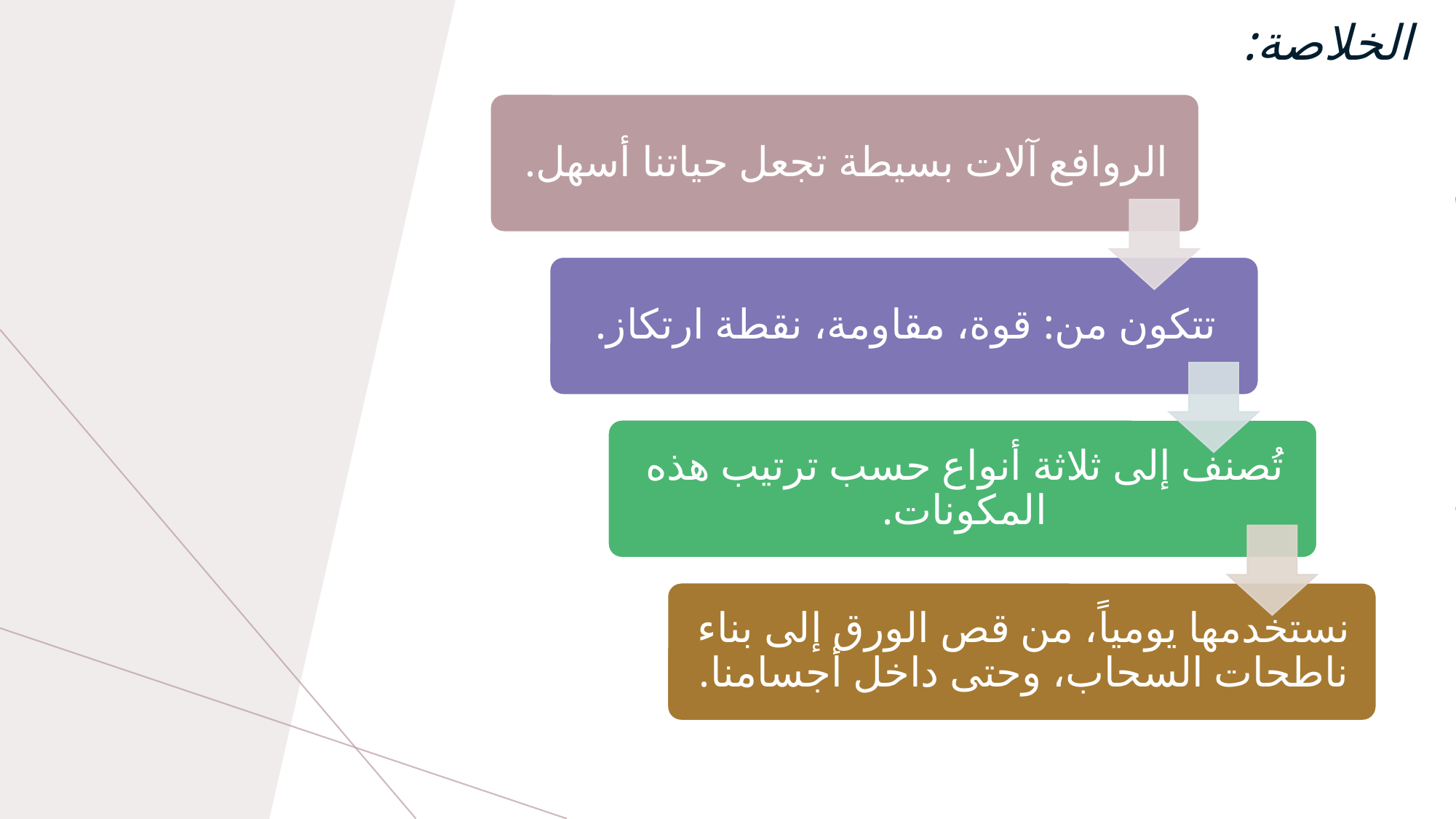

# الخلاصة:
الروافع آلات بسيطة تجعل حياتنا أسهل.
تتكون من: قوة، مقاومة، نقطة ارتكاز.
تُصنف إلى ثلاثة أنواع حسب ترتيب هذه المكونات.
نستخدمها يومياً، من قص الورق إلى بناء ناطحات السحاب، وحتى داخل أجسامنا.